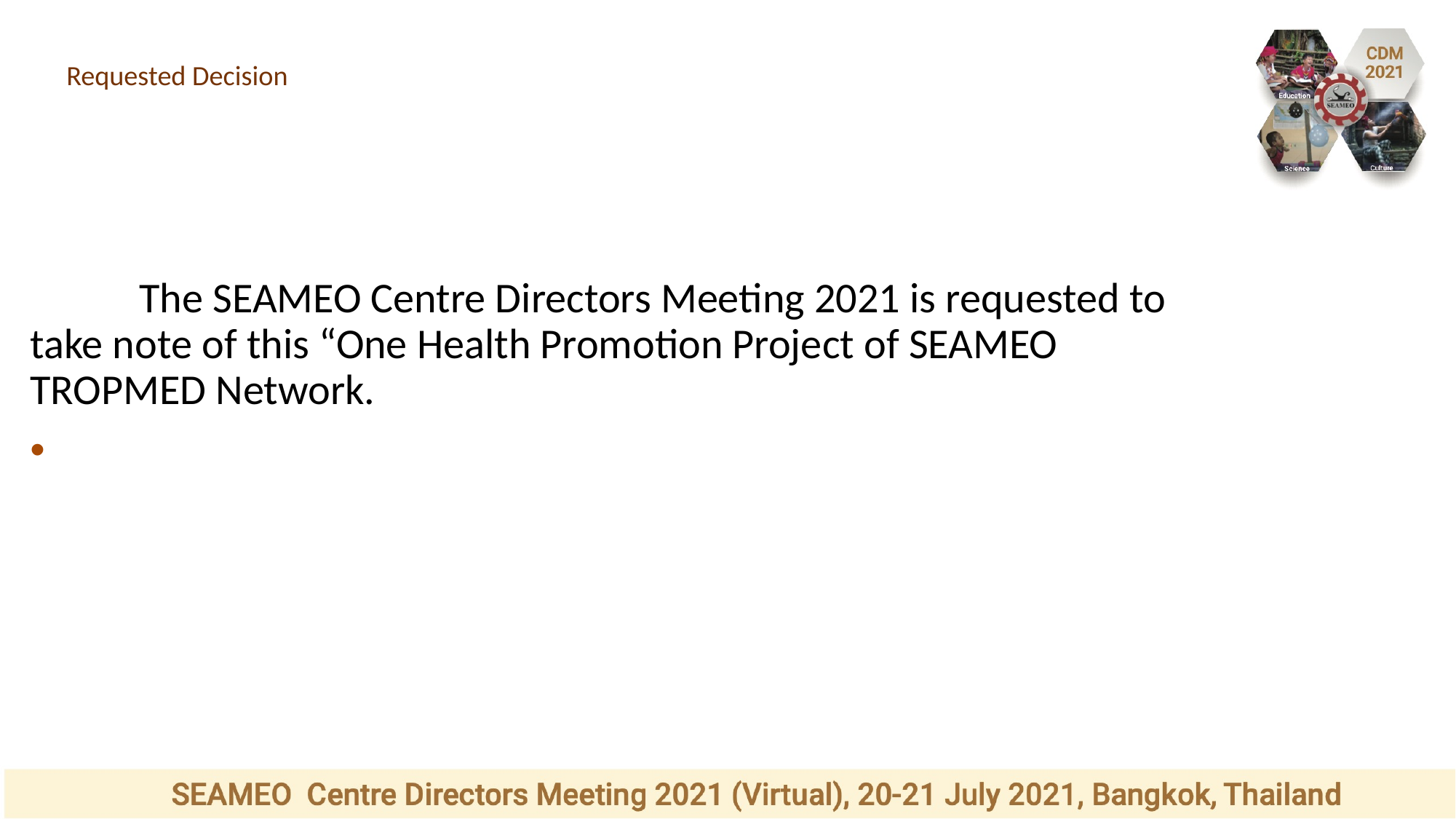

# Requested Decision

	The SEAMEO Centre Directors Meeting 2021 is requested to	take note of this “One Health Promotion Project of SEAMEO 	TROPMED Network.